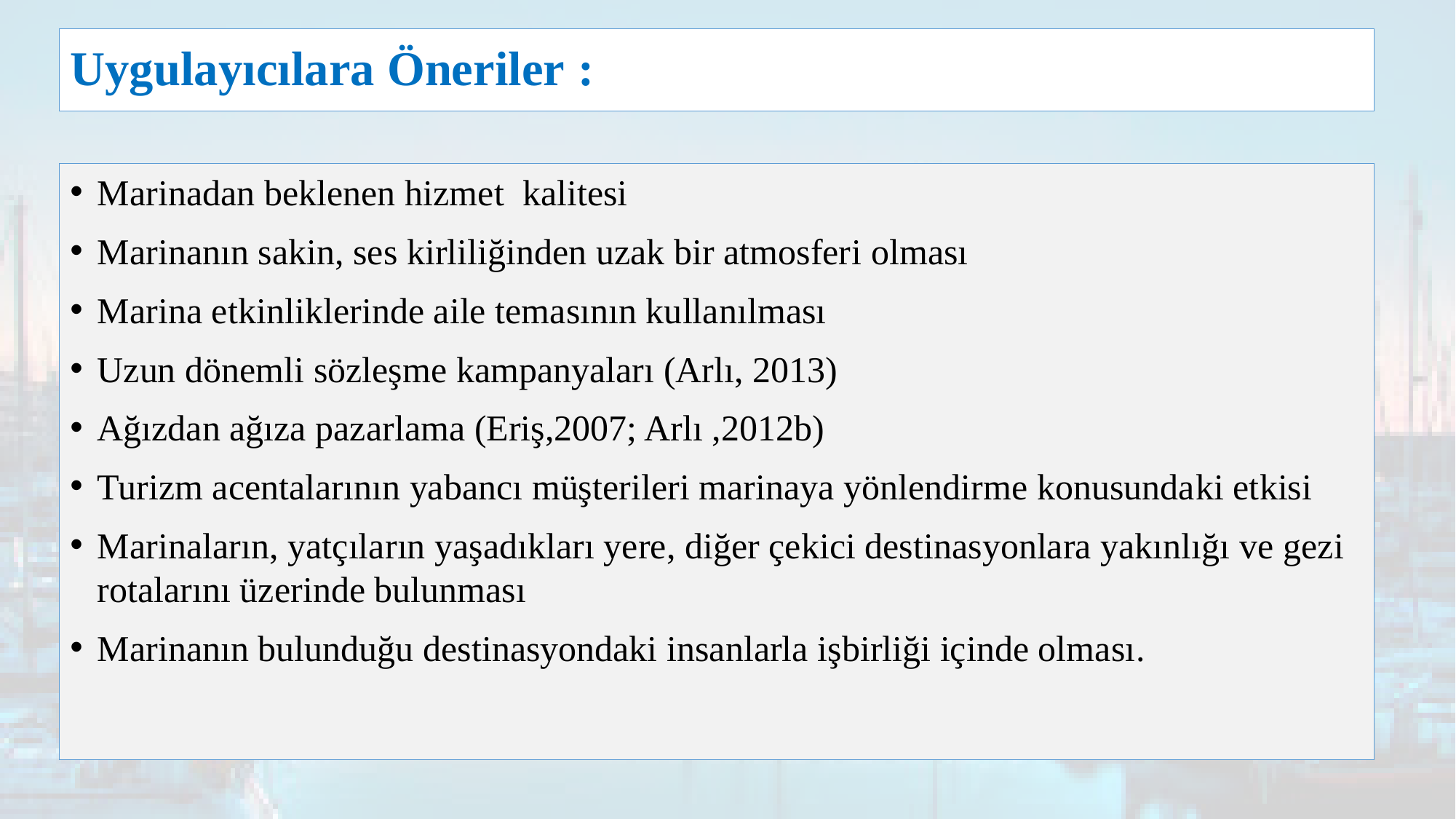

# Uygulayıcılara Öneriler :
Marinadan beklenen hizmet  kalitesi
Marinanın sakin, ses kirliliğinden uzak bir atmosferi olması
Marina etkinliklerinde aile temasının kullanılması
Uzun dönemli sözleşme kampanyaları (Arlı, 2013)
Ağızdan ağıza pazarlama (Eriş,2007; Arlı ,2012b)
Turizm acentalarının yabancı müşterileri marinaya yönlendirme konusundaki etkisi
Marinaların, yatçıların yaşadıkları yere, diğer çekici destinasyonlara yakınlığı ve gezi rotalarını üzerinde bulunması
Marinanın bulunduğu destinasyondaki insanlarla işbirliği içinde olması.